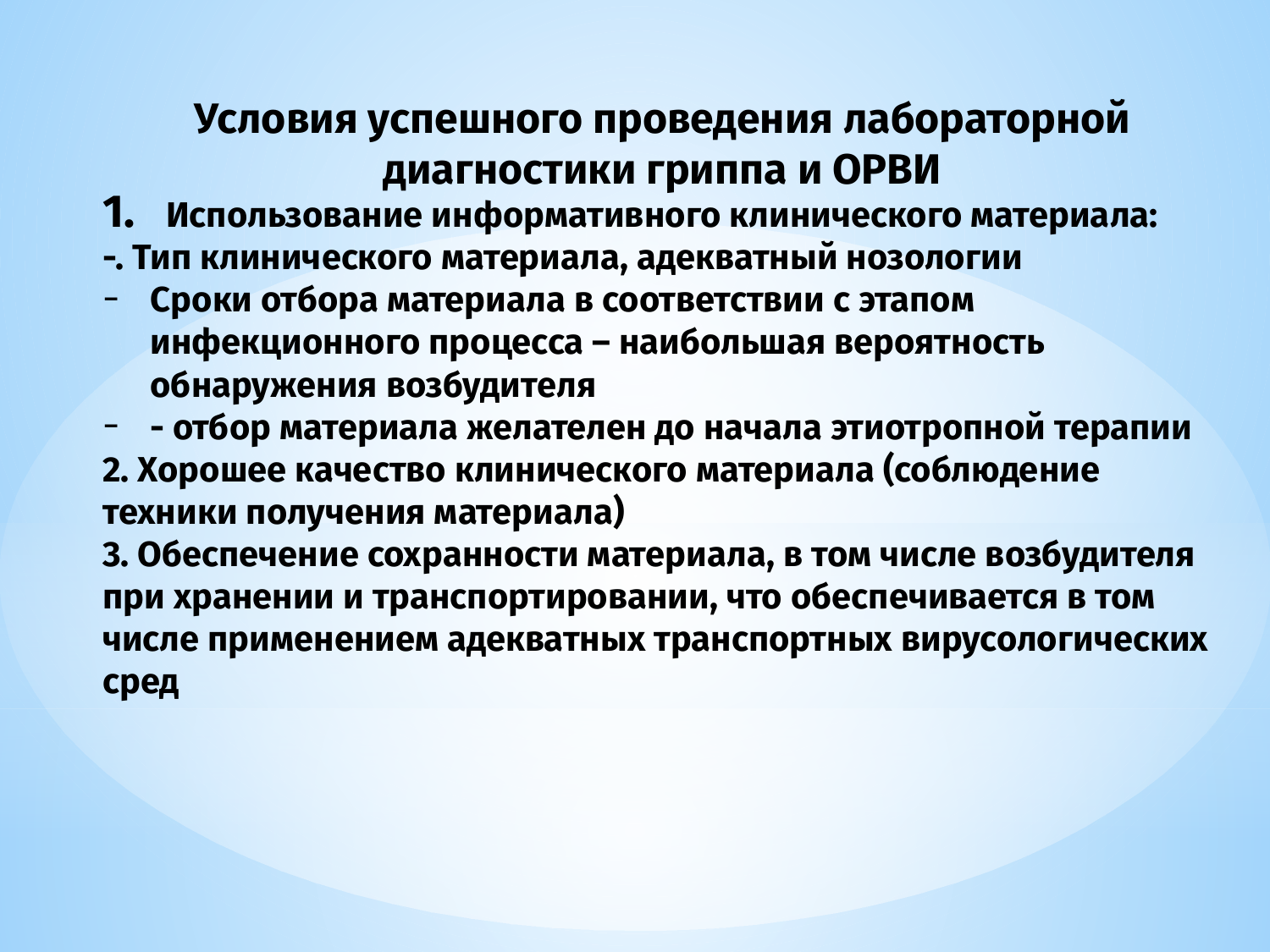

Условия успешного проведения лабораторной диагностики гриппа и ОРВИ
Использование информативного клинического материала:
-. Тип клинического материала, адекватный нозологии
Сроки отбора материала в соответствии с этапом инфекционного процесса – наибольшая вероятность обнаружения возбудителя
- отбор материала желателен до начала этиотропной терапии
2. Хорошее качество клинического материала (соблюдение техники получения материала)
3. Обеспечение сохранности материала, в том числе возбудителя при хранении и транспортировании, что обеспечивается в том числе применением адекватных транспортных вирусологических сред